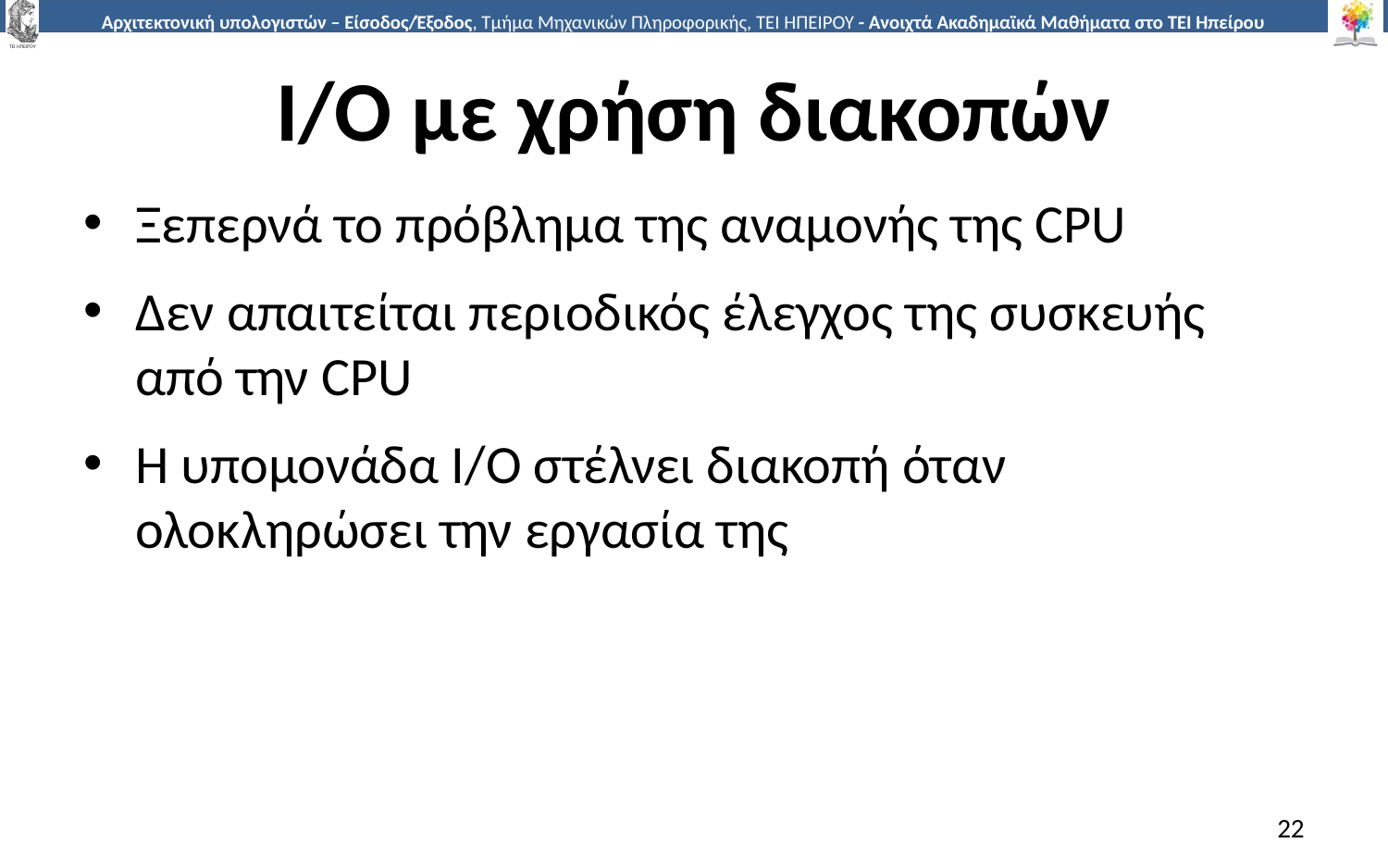

# I/O με χρήση διακοπών
Ξεπερνά το πρόβλημα της αναμονής της CPU
Δεν απαιτείται περιοδικός έλεγχος της συσκευής από την CPU
Η υπομονάδα I/O στέλνει διακοπή όταν ολοκληρώσει την εργασία της
22